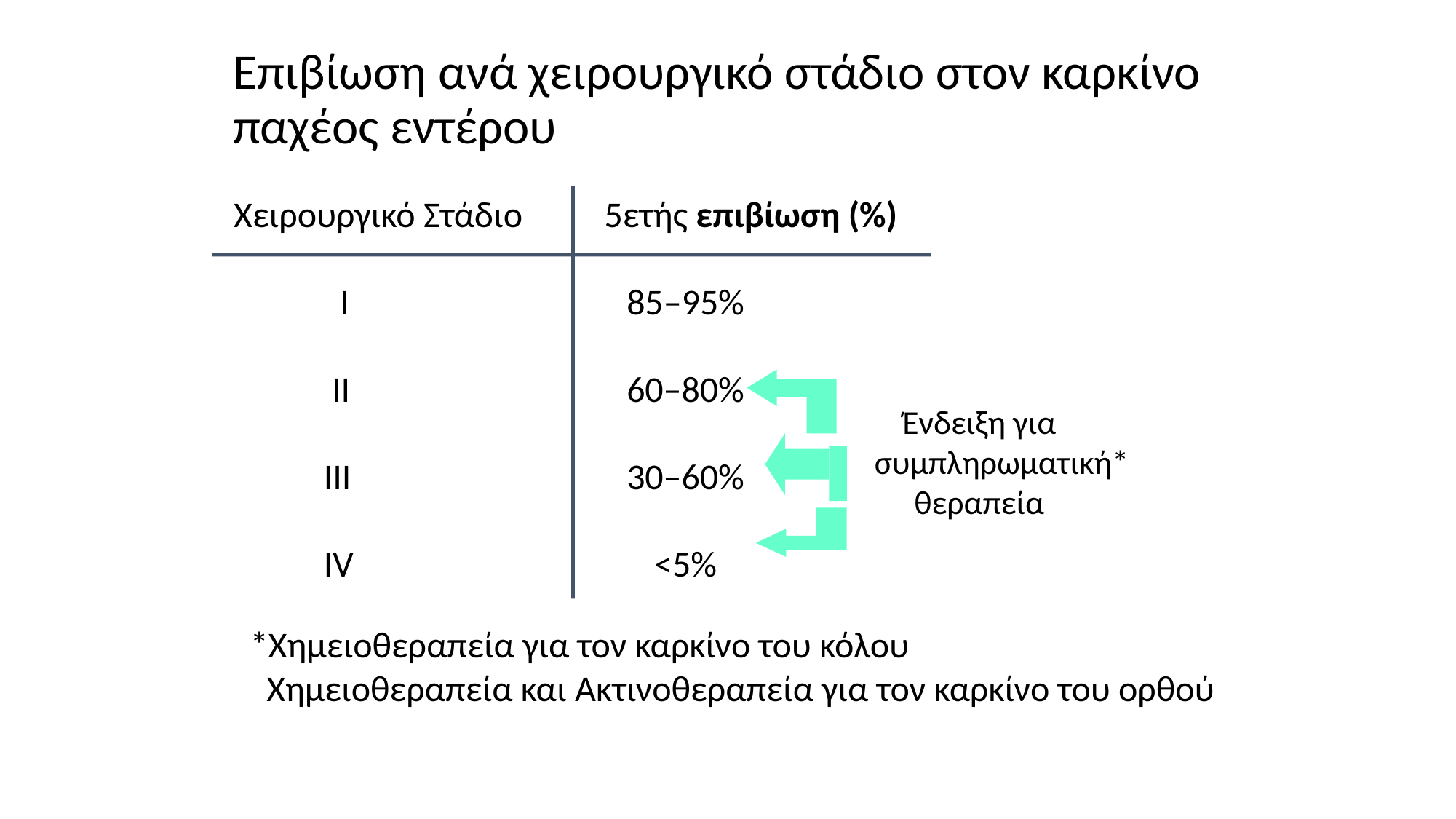

# Επιβίωση ανά χειρουργικό στάδιο στον καρκίνο παχέος εντέρου
     Χειρουργικό Στάδιο	          5ετής επιβίωση (%)

                  I	85–95%

                 II	60–80%

                III	30–60%

                IV	<5%

   Ένδειξη για
        συμπληρωματική*
  θεραπεία

*Χημειοθεραπεία για τον καρκίνο του κόλου
  Χημειοθεραπεία και Ακτινοθεραπεία για τον καρκίνο του ορθού